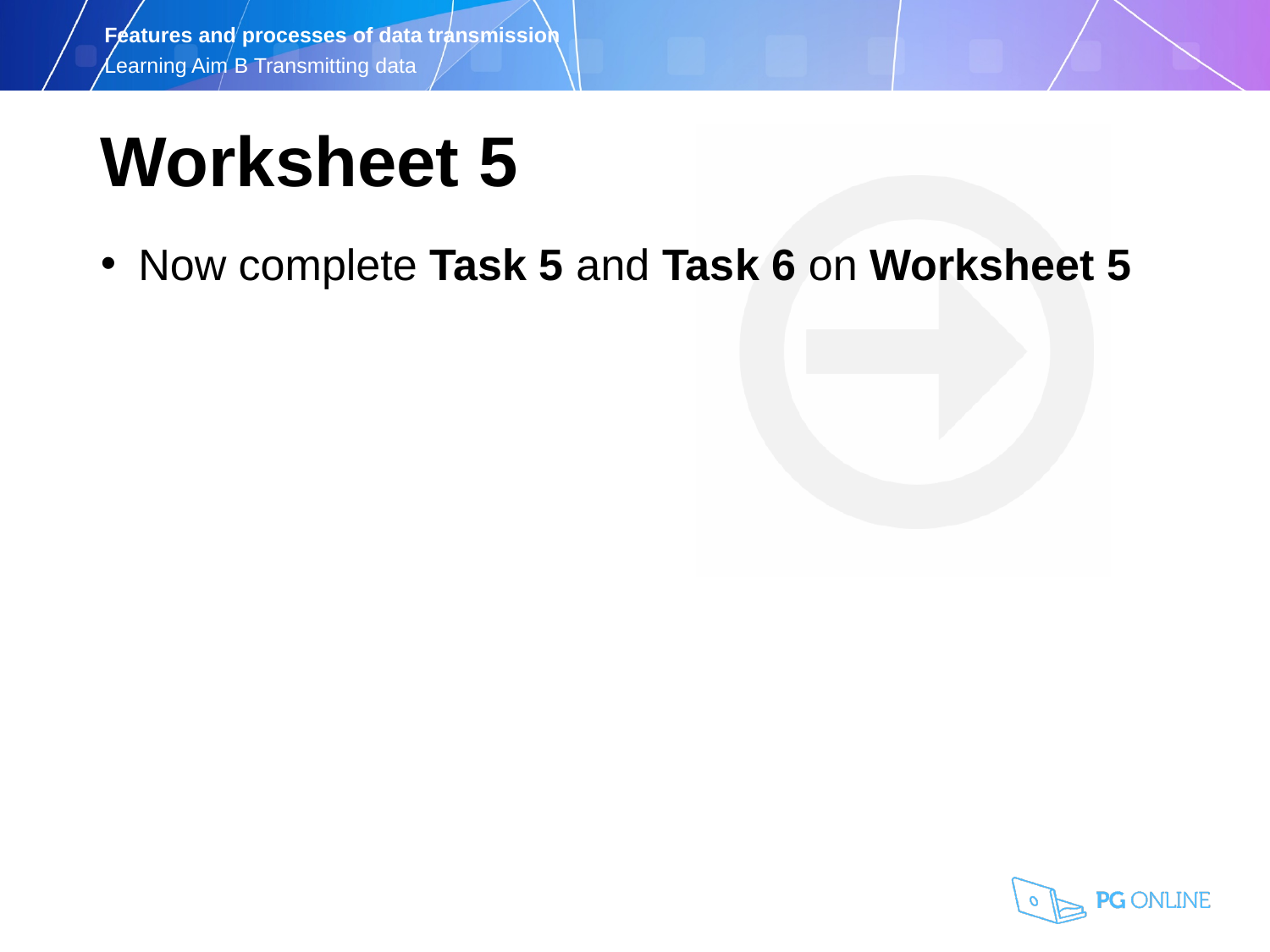

Worksheet 5
Now complete Task 5 and Task 6 on Worksheet 5